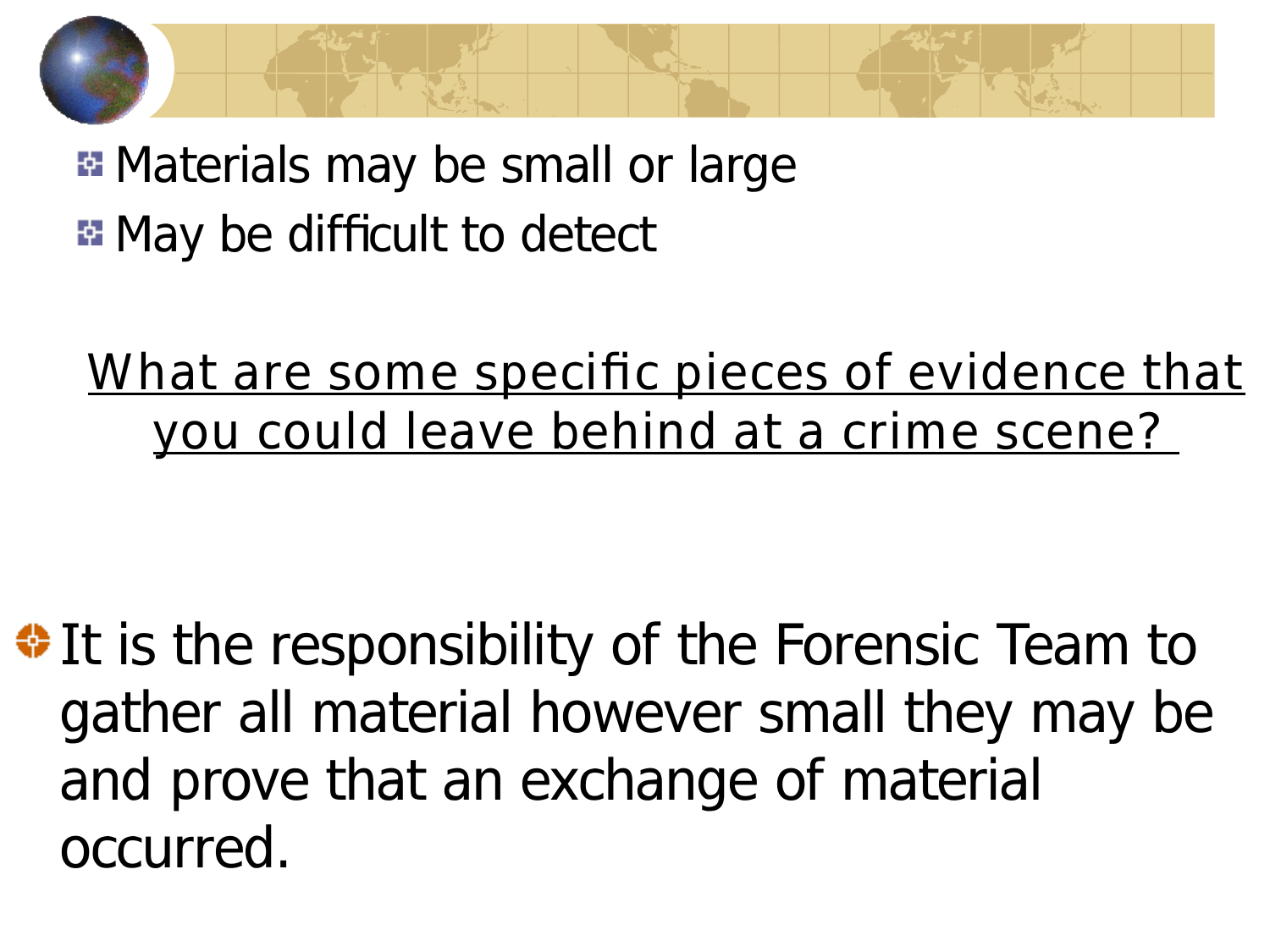

Materials may be small or large
May be difficult to detect

What are some specific pieces of evidence that you could leave behind at a crime scene?

It is the responsibility of the Forensic Team to gather all material however small they may be and prove that an exchange of material occurred.
#